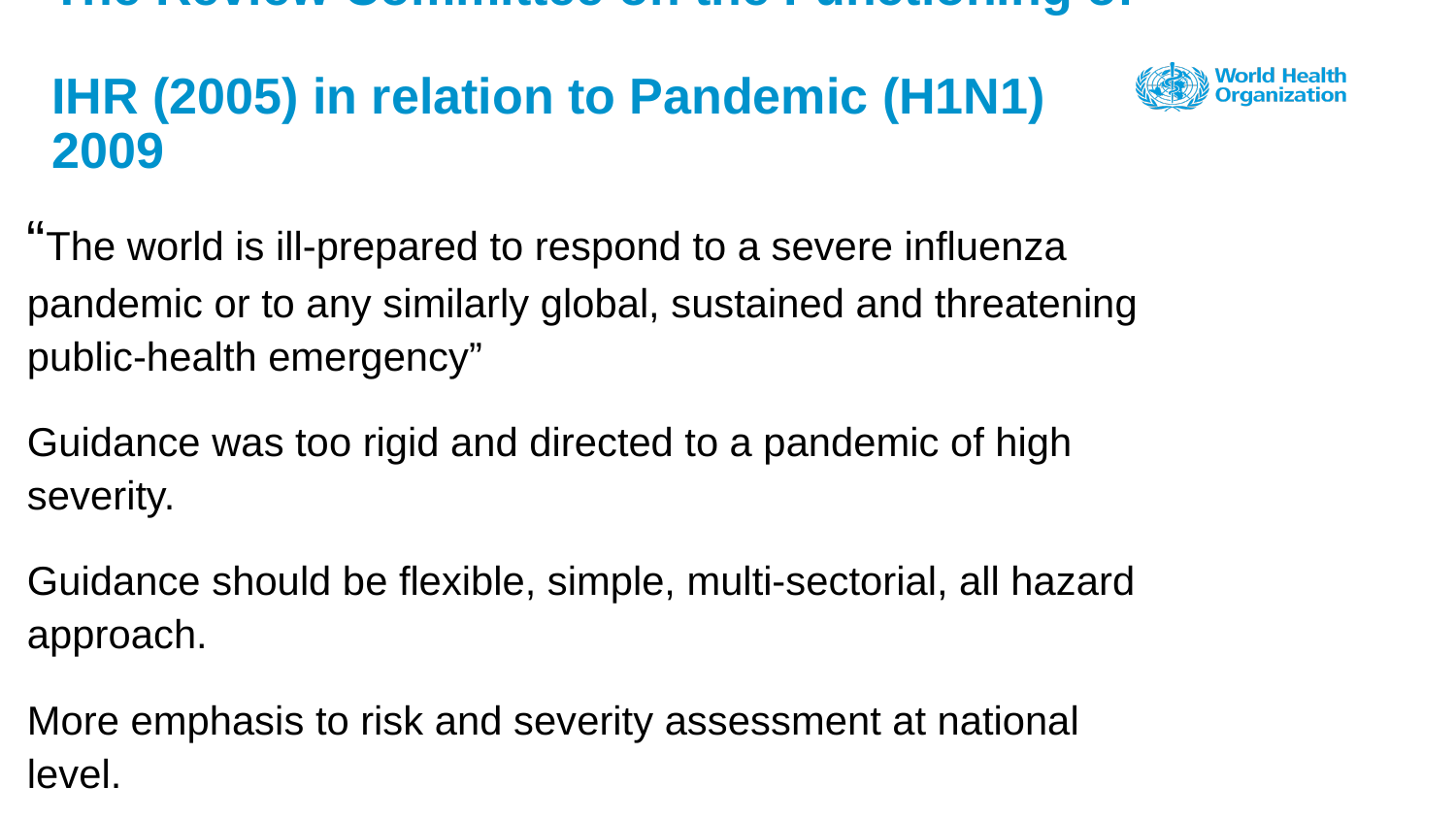

# The Review Committee on the Functioning of IHR (2005) in relation to Pandemic (H1N1) 2009
“The world is ill-prepared to respond to a severe influenza pandemic or to any similarly global, sustained and threatening public-health emergency”
Guidance was too rigid and directed to a pandemic of high severity.
Guidance should be flexible, simple, multi-sectorial, all hazard approach.
More emphasis to risk and severity assessment at national level.